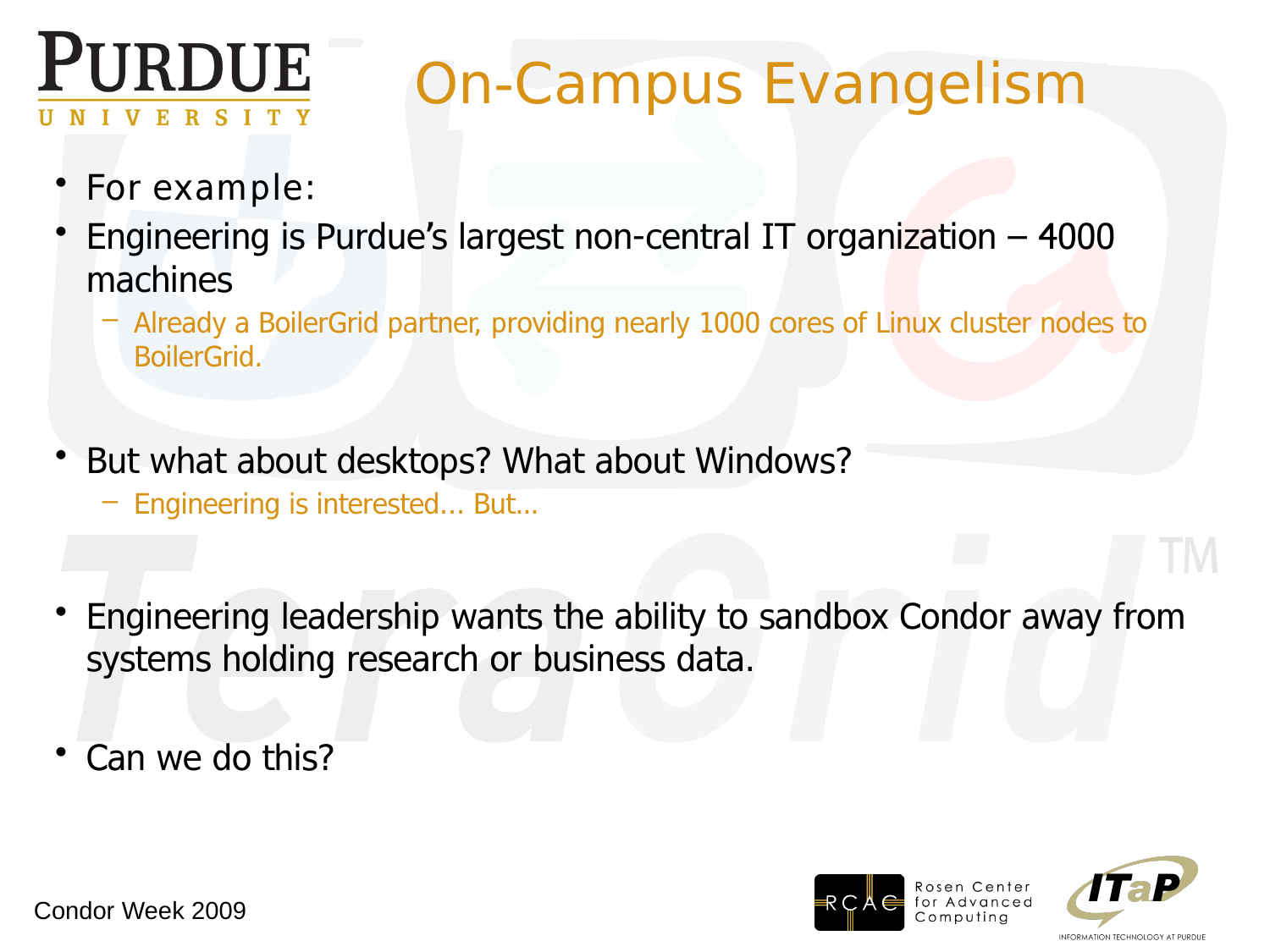

# On-Campus Evangelism
For example:
Engineering is Purdue’s largest non-central IT organization – 4000 machines
Already a BoilerGrid partner, providing nearly 1000 cores of Linux cluster nodes to BoilerGrid.

But what about desktops? What about Windows?
Engineering is interested... But…

Engineering leadership wants the ability to sandbox Condor away from systems holding research or business data.

Can we do this?

Condor Week 2009